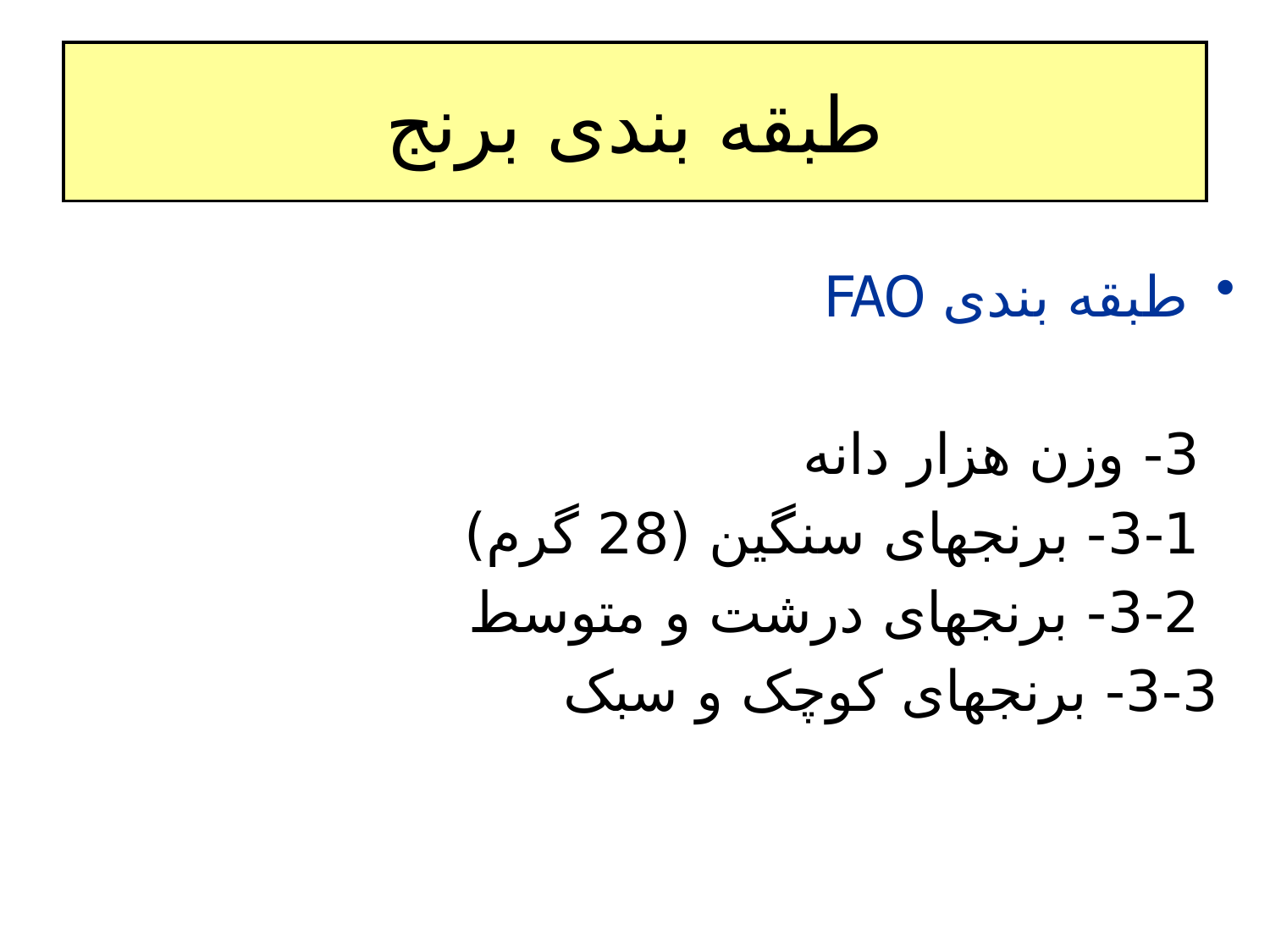

# طبقه بندی برنج
طبقه بندی FAO

  3- وزن هزار دانه
  3-1- برنجهای سنگین (28 گرم)
  3-2- برنجهای درشت و متوسط
 3-3- برنجهای کوچک و سبک